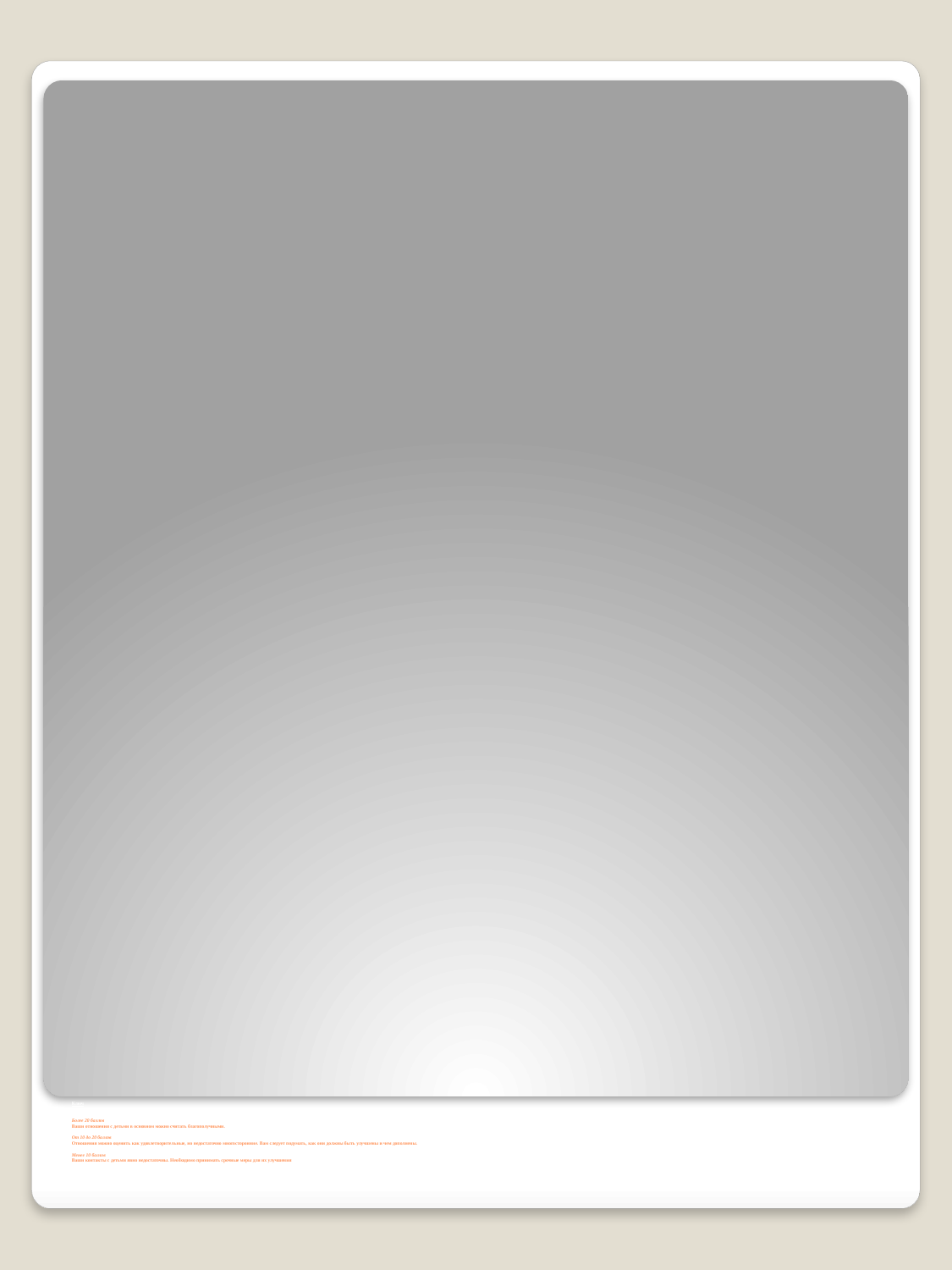

# Ключ За каждое "да" испытуемые получают 2 балла, за каждое "отчасти", "иногда" - 1 балл, за "нет" - 0. Более 20 баллов Ваши отношения с детьми в основном можно считать благополучными. От 10 до 20 баллов Отношения можно оценить как удовлетворительные, но недостаточно многосторонние. Вам следует подумать, как они должны быть улучшены и чем дополнены. Менее 10 баллов Ваши контакты с детьми явно недостаточны. Необходимо принимать срочные меры для их улучшения